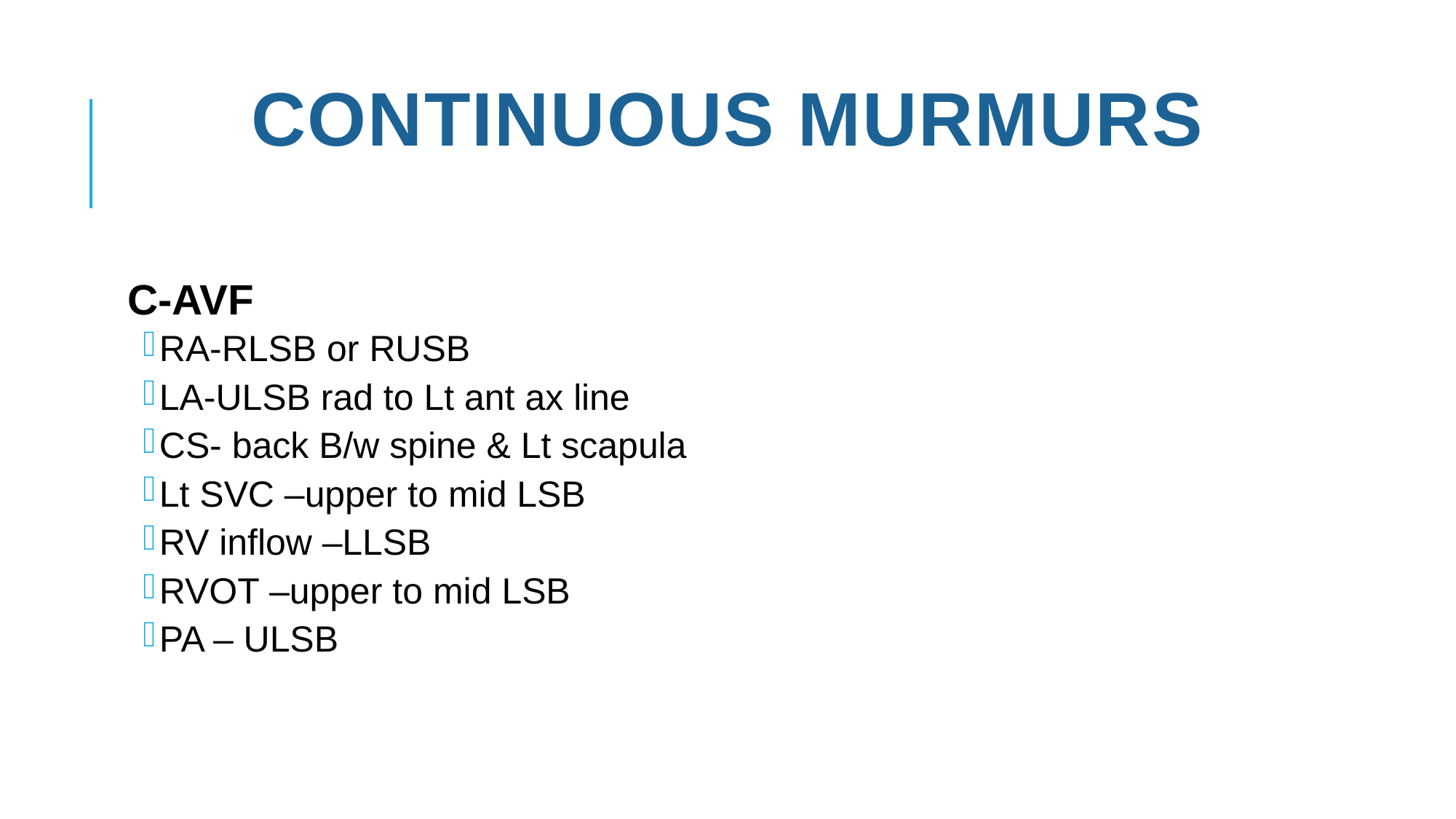

# CONTINUOUS MURMURS
C-AVF
RA-RLSB or RUSB
LA-ULSB rad to Lt ant ax line
CS- back B/w spine & Lt scapula
Lt SVC –upper to mid LSB
RV inflow –LLSB
RVOT –upper to mid LSB
PA – ULSB